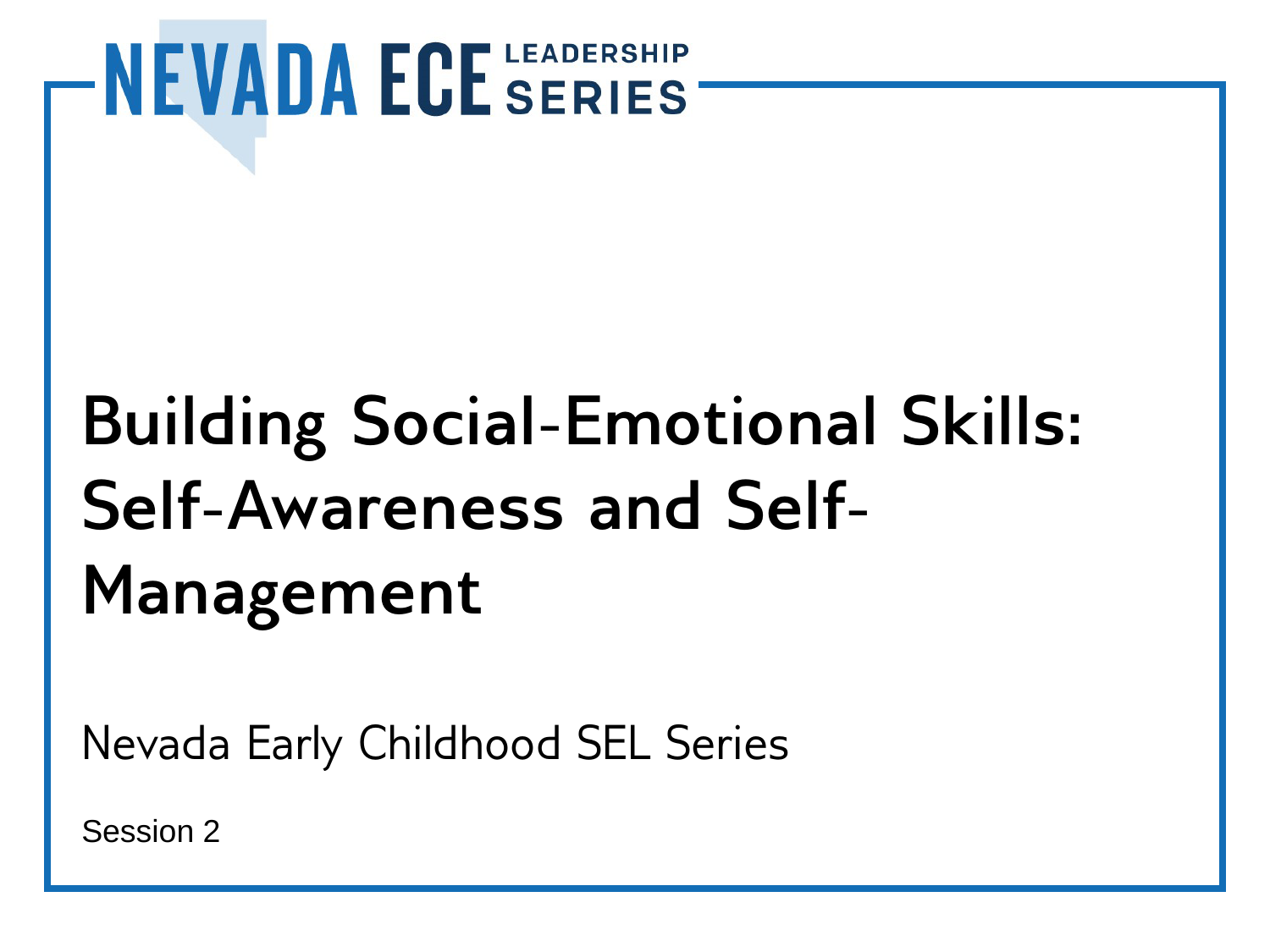

# Building Social-Emotional Skills: Self-Awareness and Self-Management

Nevada Early Childhood SEL Series
Session 2